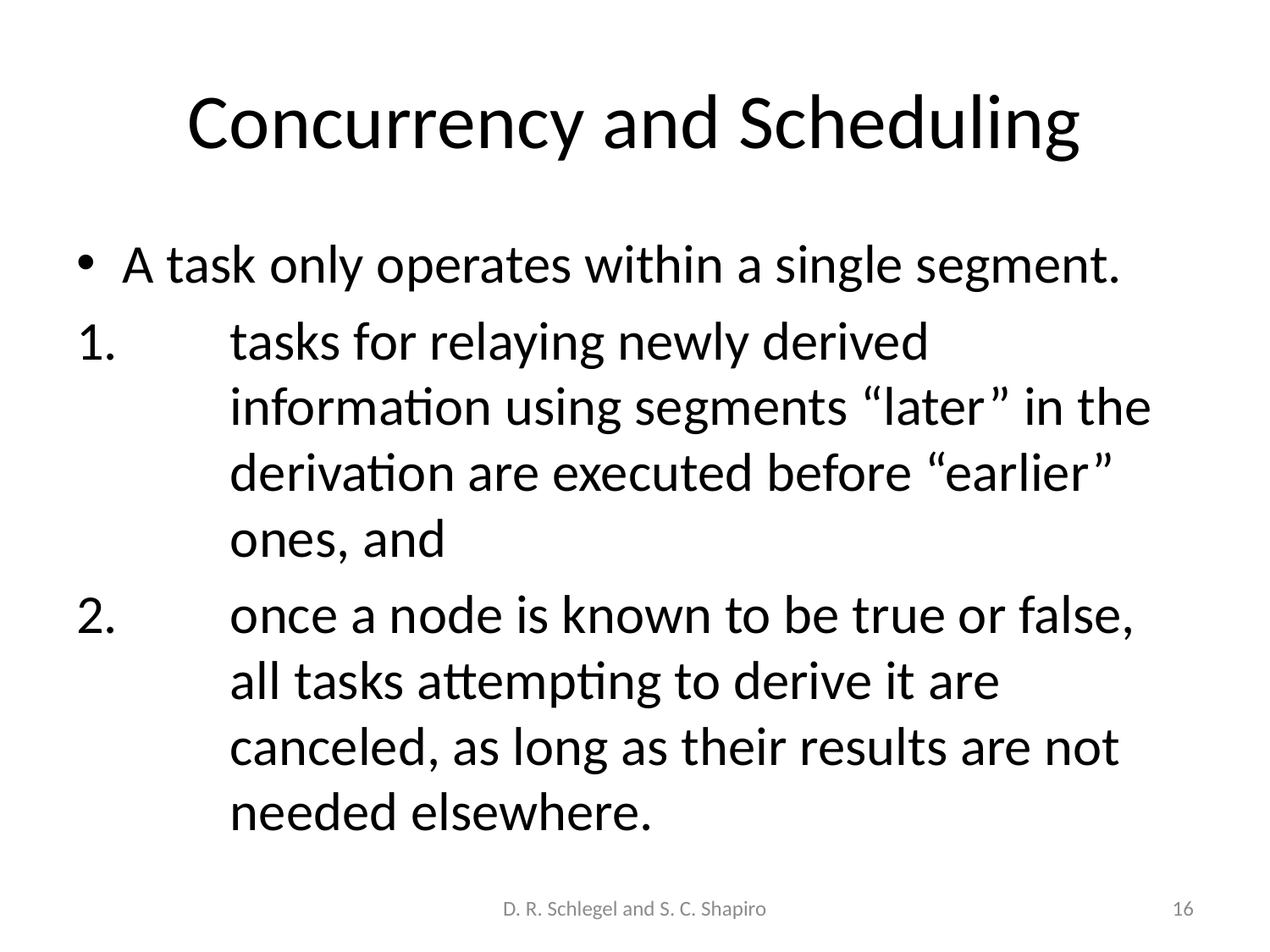

# Concurrency and Scheduling
A task only operates within a single segment.
tasks for relaying newly derived information using segments “later” in the derivation are executed before “earlier” ones, and
once a node is known to be true or false, all tasks attempting to derive it are canceled, as long as their results are not needed elsewhere.

D. R. Schlegel and S. C. Shapiro
16